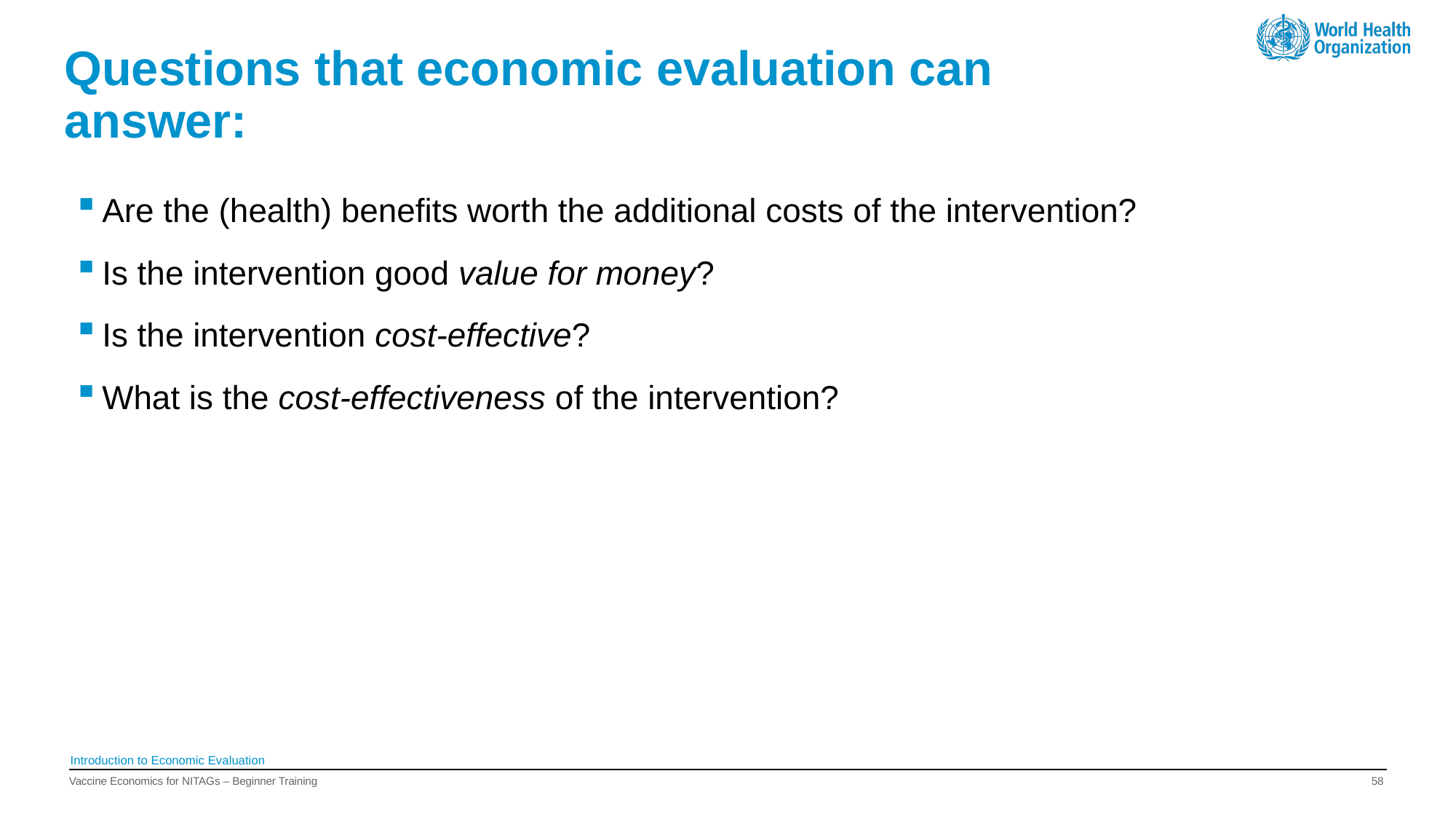

# Questions that economic evaluation can answer:
Are the (health) benefits worth the additional costs of the intervention?
Is the intervention good value for money?
Is the intervention cost-effective?
What is the cost-effectiveness of the intervention?

Introduction to Economic Evaluation
Vaccine Economics for NITAGs – Beginner Training
58